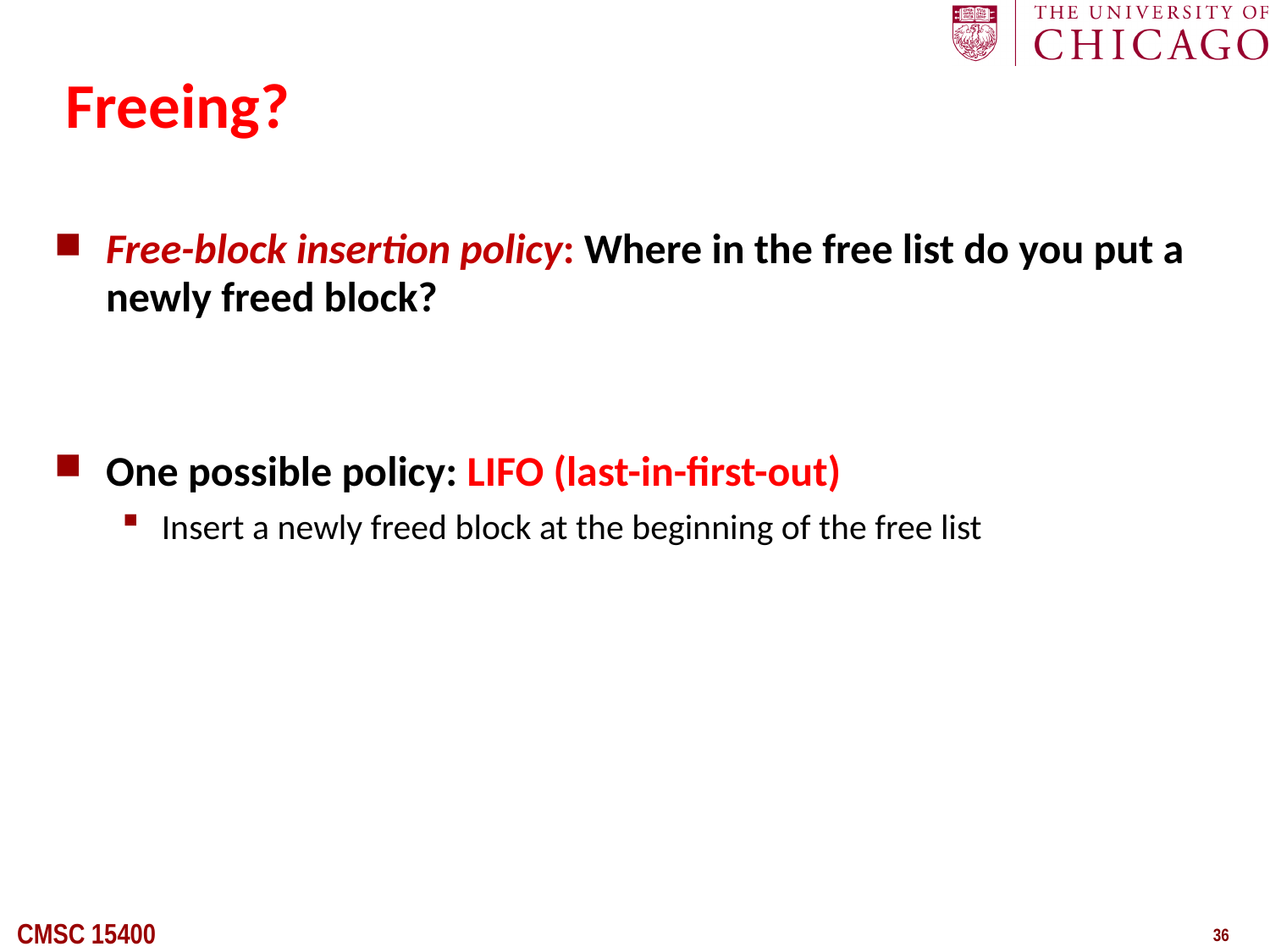

Freeing?
Free-block insertion policy: Where in the free list do you put a newly freed block?

One possible policy: LIFO (last-in-first-out)
Insert a newly freed block at the beginning of the free list